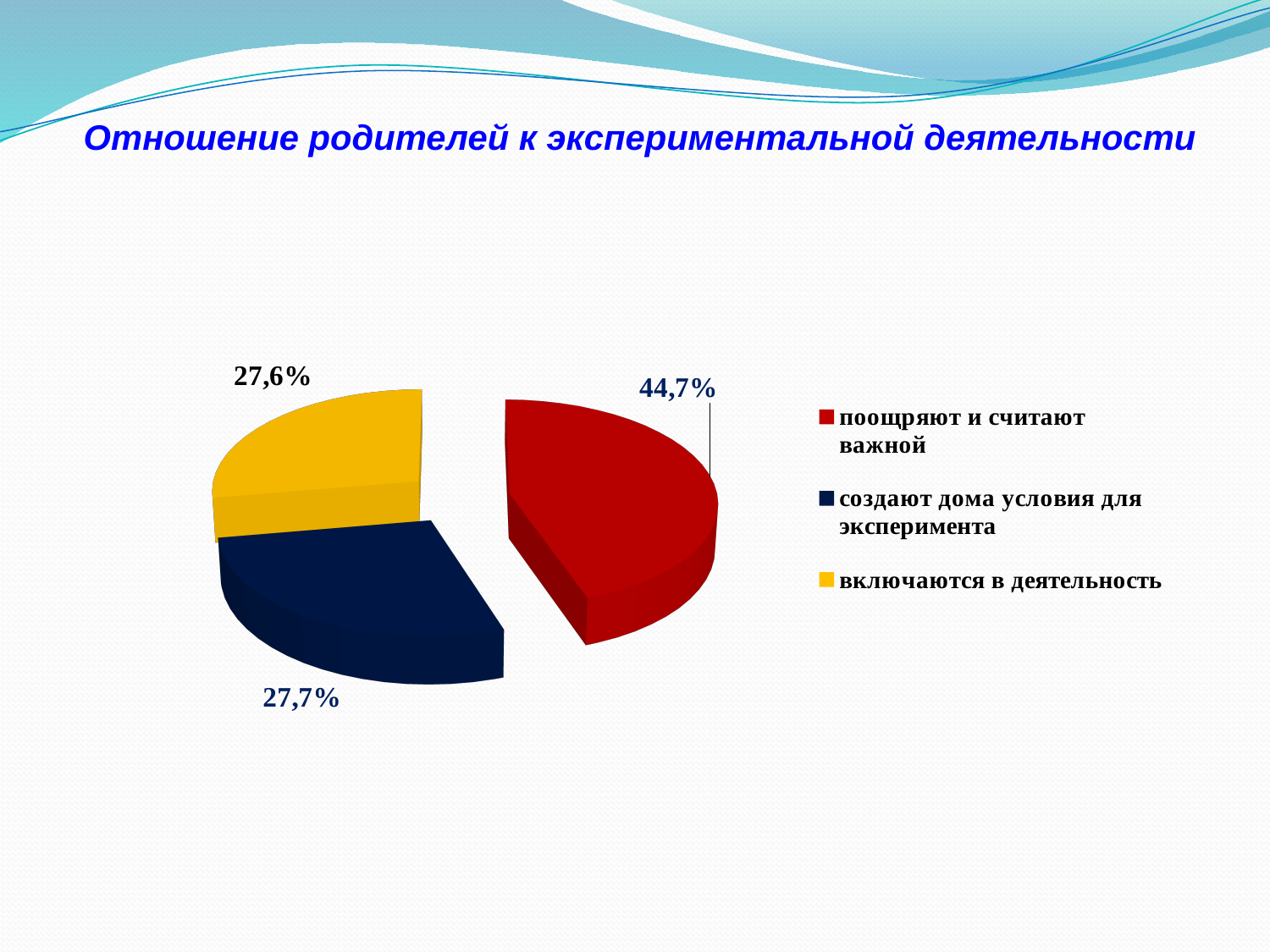

Отношение родителей к экспериментальной деятельности

[unsupported chart]